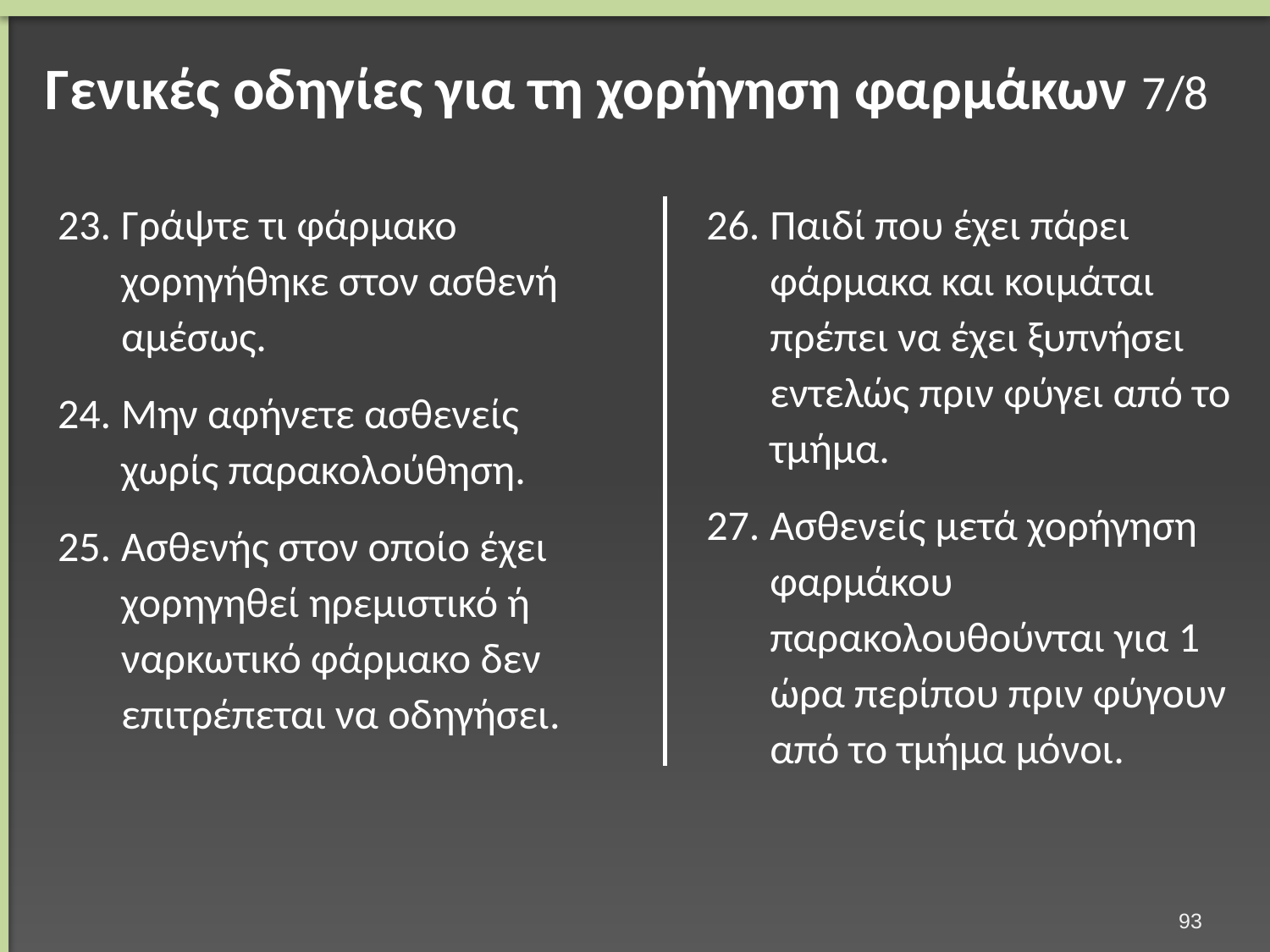

# Γενικές οδηγίες για τη χορήγηση φαρμάκων 7/8
Γράψτε τι φάρμακο χορηγήθηκε στον ασθενή αμέσως.
Μην αφήνετε ασθενείς χωρίς παρακολούθηση.
Ασθενής στον οποίο έχει χορηγηθεί ηρεμιστικό ή ναρκωτικό φάρμακο δεν επιτρέπεται να οδηγήσει.
Παιδί που έχει πάρει φάρμακα και κοιμάται πρέπει να έχει ξυπνήσει εντελώς πριν φύγει από το τμήμα.
Ασθενείς μετά χορήγηση φαρμάκου παρακολουθούνται για 1 ώρα περίπου πριν φύγουν από το τμήμα μόνοι.
93